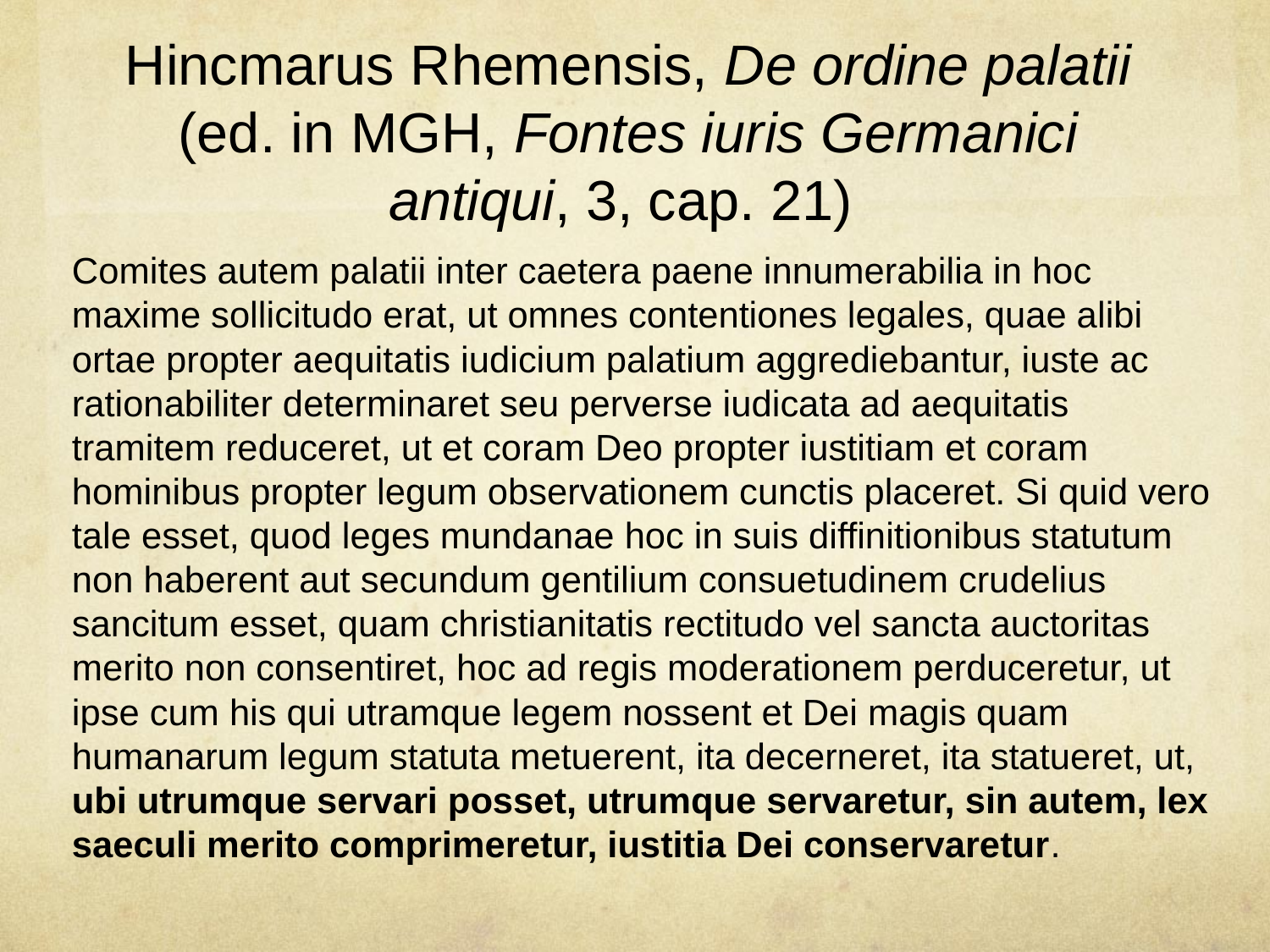

# Hincmarus Rhemensis, De ordine palatii (ed. in MGH, Fontes iuris Germanici antiqui, 3, cap. 21)
Comites autem palatii inter caetera paene innumerabilia in hoc maxime sollicitudo erat, ut omnes contentiones legales, quae alibi ortae propter aequitatis iudicium palatium aggrediebantur, iuste ac rationabiliter determinaret seu perverse iudicata ad aequitatis tramitem reduceret, ut et coram Deo propter iustitiam et coram hominibus propter legum observationem cunctis placeret. Si quid vero tale esset, quod leges mundanae hoc in suis diffinitionibus statutum non haberent aut secundum gentilium consuetudinem crudelius sancitum esset, quam christianitatis rectitudo vel sancta auctoritas merito non consentiret, hoc ad regis moderationem perduceretur, ut ipse cum his qui utramque legem nossent et Dei magis quam humanarum legum statuta metuerent, ita decerneret, ita statueret, ut, ubi utrumque servari posset, utrumque servaretur, sin autem, lex saeculi merito comprimeretur, iustitia Dei conservaretur.